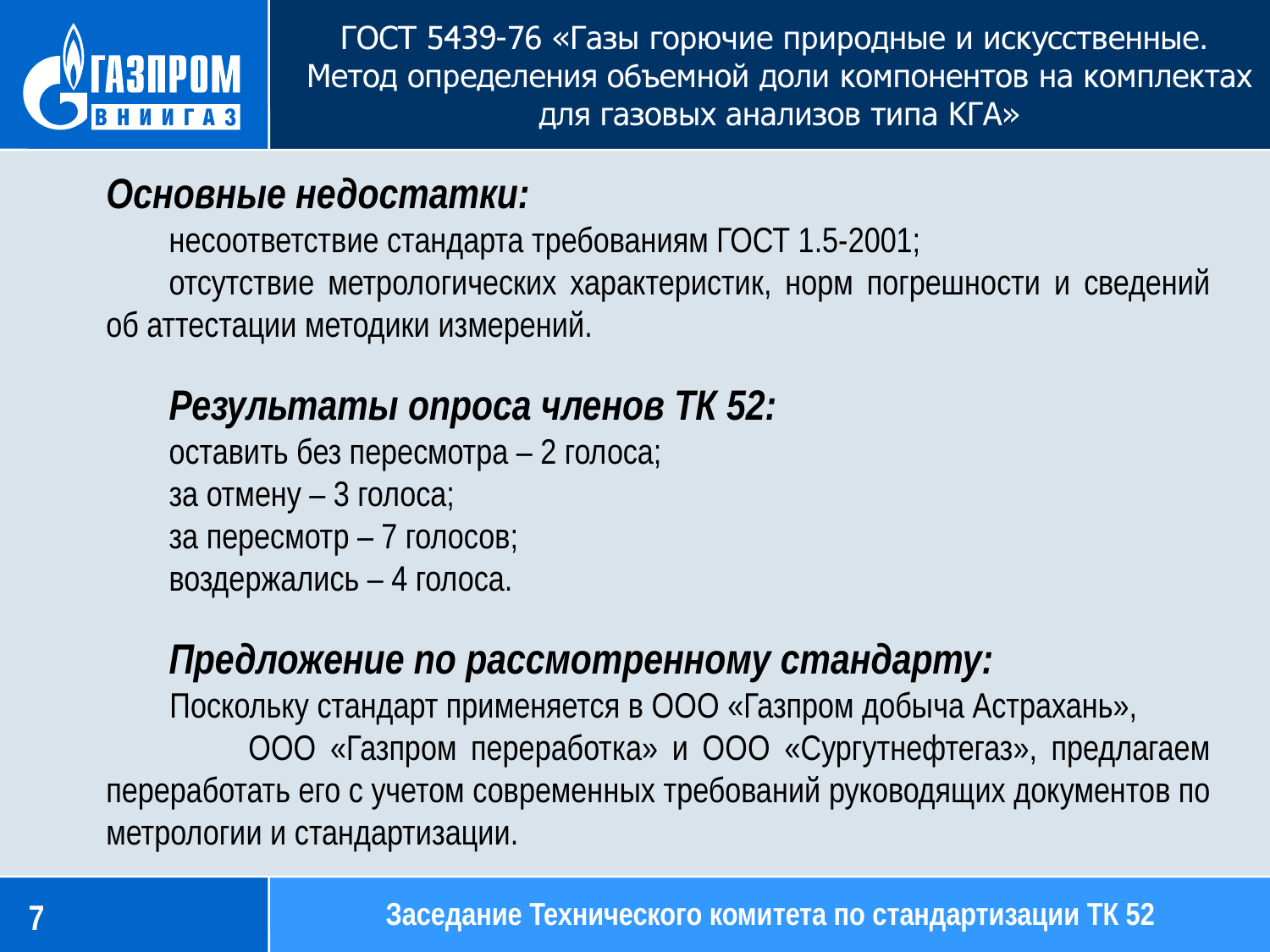

ГОСТ 5439-76 «Газы горючие природные и искусственные.
Метод определения объемной доли компонентов на комплектах для газовых анализов типа КГА»
Основные недостатки:
несоответствие стандарта требованиям ГОСТ 1.5-2001;
отсутствие метрологических характеристик, норм погрешности и сведений об аттестации методики измерений.

Результаты опроса членов ТК 52:
оставить без пересмотра – 2 голоса;
за отмену – 3 голоса;
за пересмотр – 7 голосов;
воздержались – 4 голоса.

Предложение по рассмотренному стандарту:
Поскольку стандарт применяется в ООО «Газпром добыча Астрахань»,                    ООО «Газпром переработка» и ООО «Сургутнефтегаз», предлагаем переработать его с учетом современных требований руководящих документов по метрологии и стандартизации.
Заседание Технического комитета по стандартизации ТК 52
7